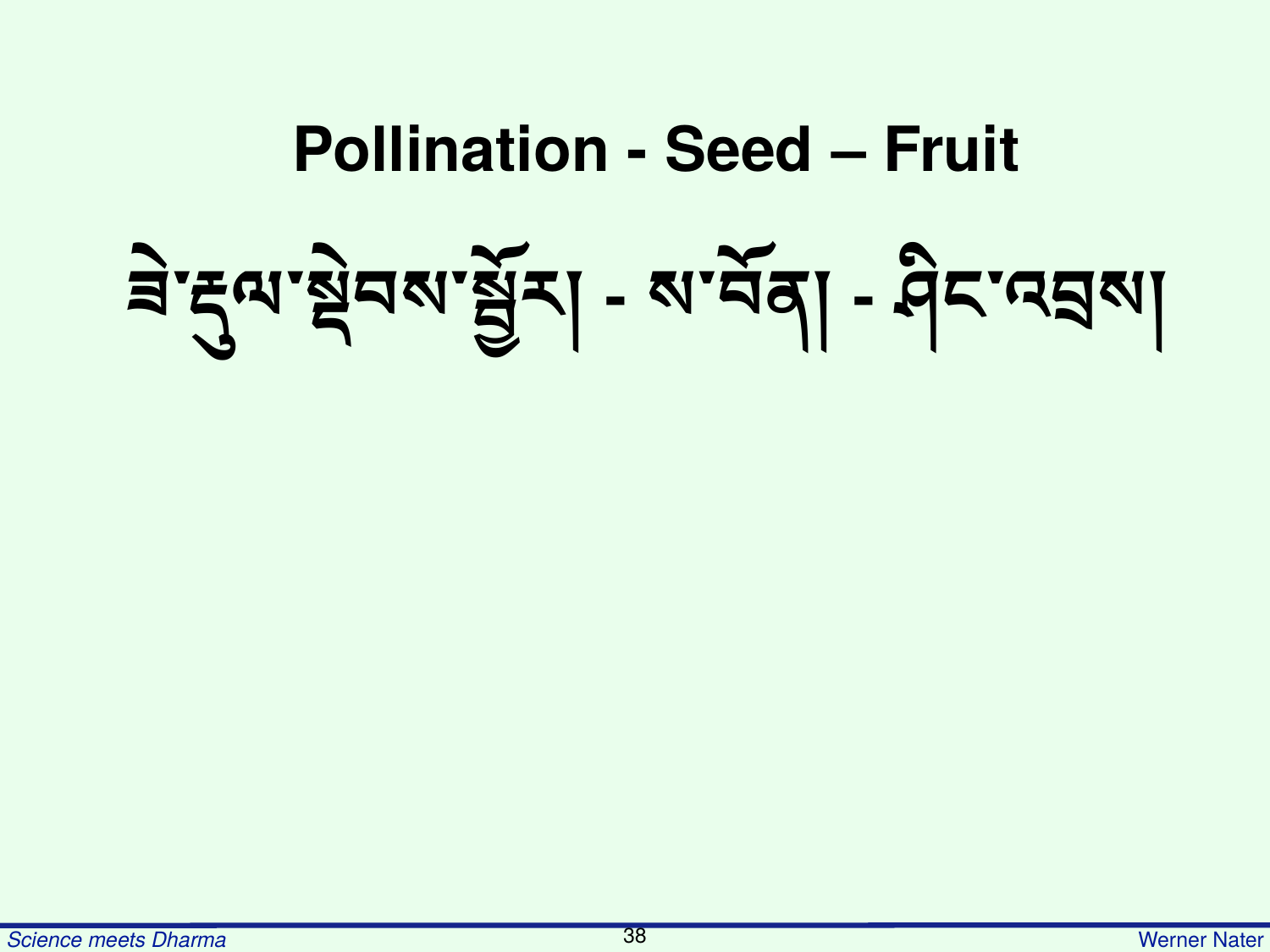

Pollination - Seed – Fruit
ཟེ་རྡུལ་སྡེབས་སྦྱོར། - ས་བོན། - ཤིང་འབྲས།
38